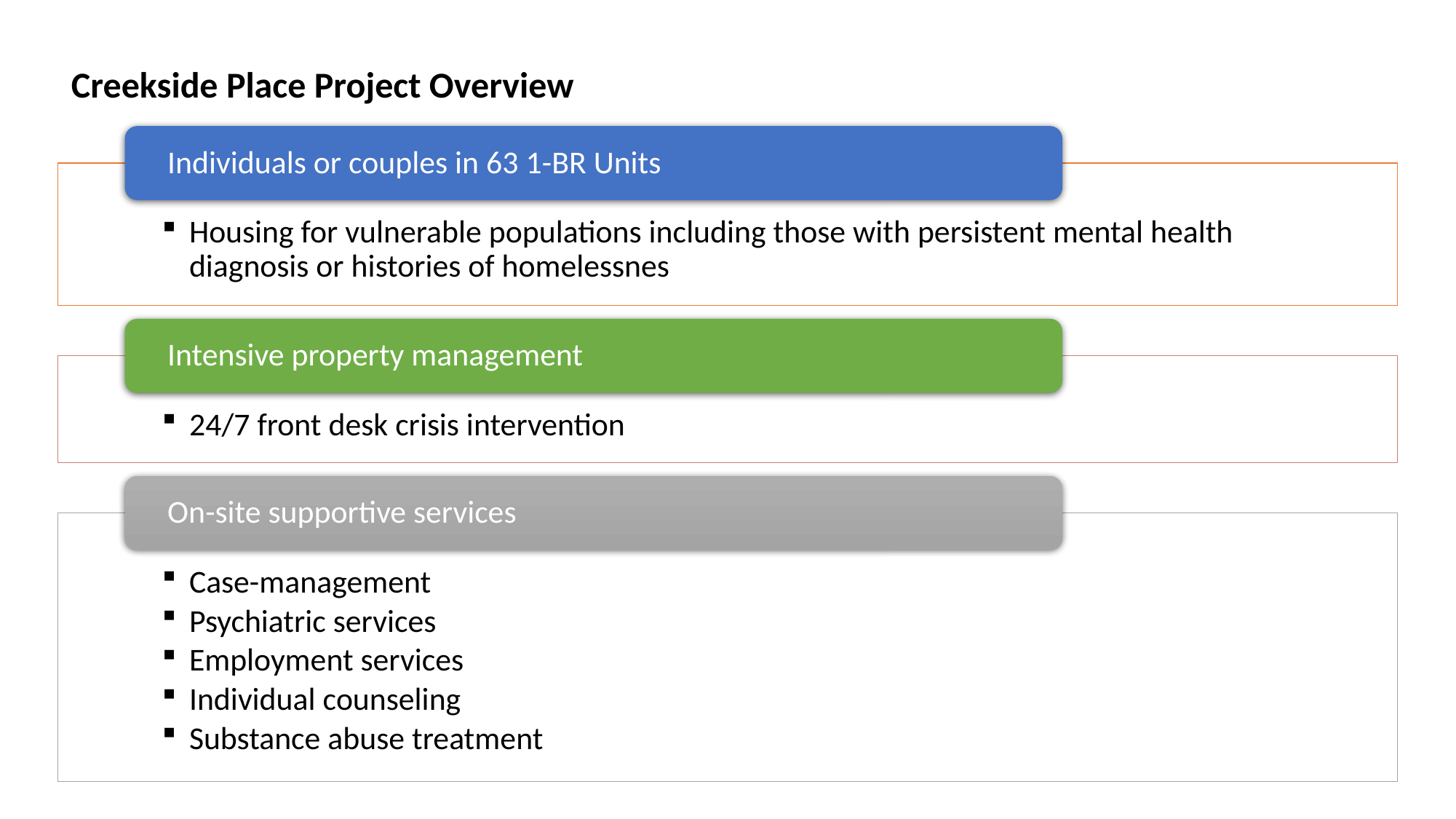

Creekside Place Project Overview
Housing for vulnerable populations including those with persistent mental health diagnosis or histories of homelessnes
Individuals or couples in 63 1-BR Units
24/7 front desk crisis intervention
Intensive property management
Case-management
Psychiatric services
Employment services
Individual counseling
Substance abuse treatment
On-site supportive services
# Creekside Place Project Overview